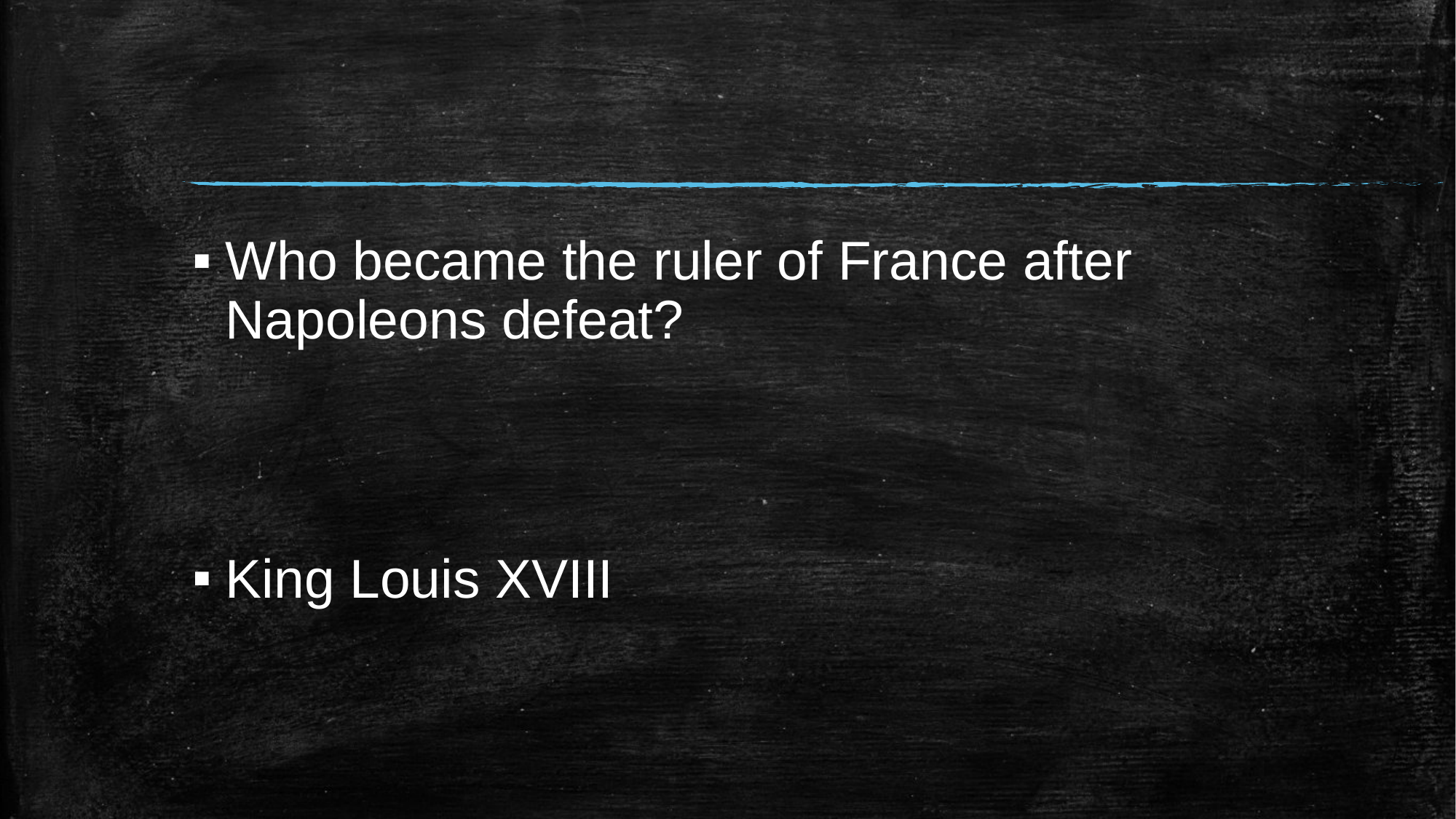

#
Who became the ruler of France after Napoleons defeat?

King Louis XVIII